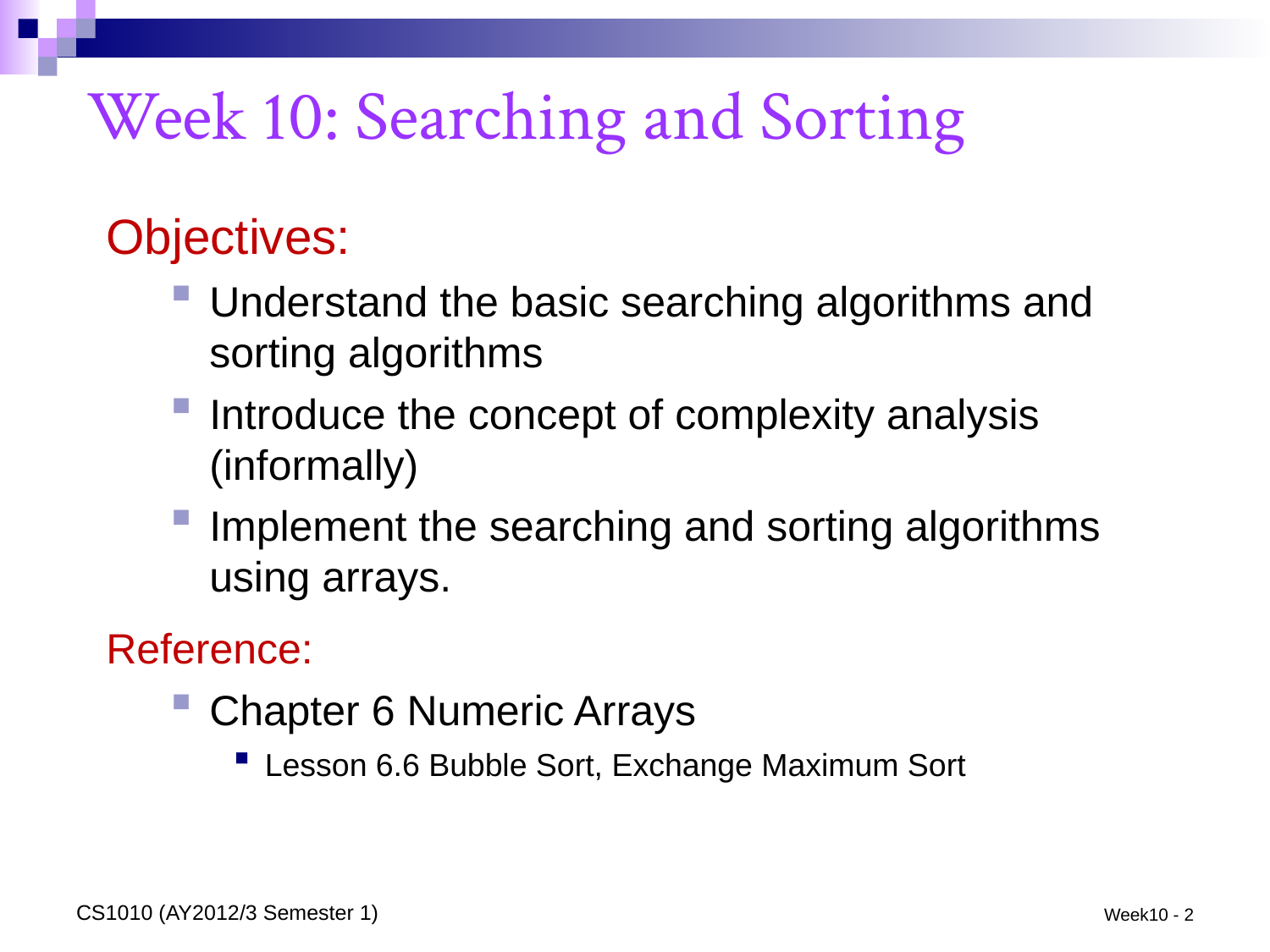

# Week 10: Searching and Sorting
Objectives:
Understand the basic searching algorithms and sorting algorithms
Introduce the concept of complexity analysis (informally)
Implement the searching and sorting algorithms using arrays.
Reference:
Chapter 6 Numeric Arrays
Lesson 6.6 Bubble Sort, Exchange Maximum Sort
CS1010 (AY2012/3 Semester 1)
Week10 - 2